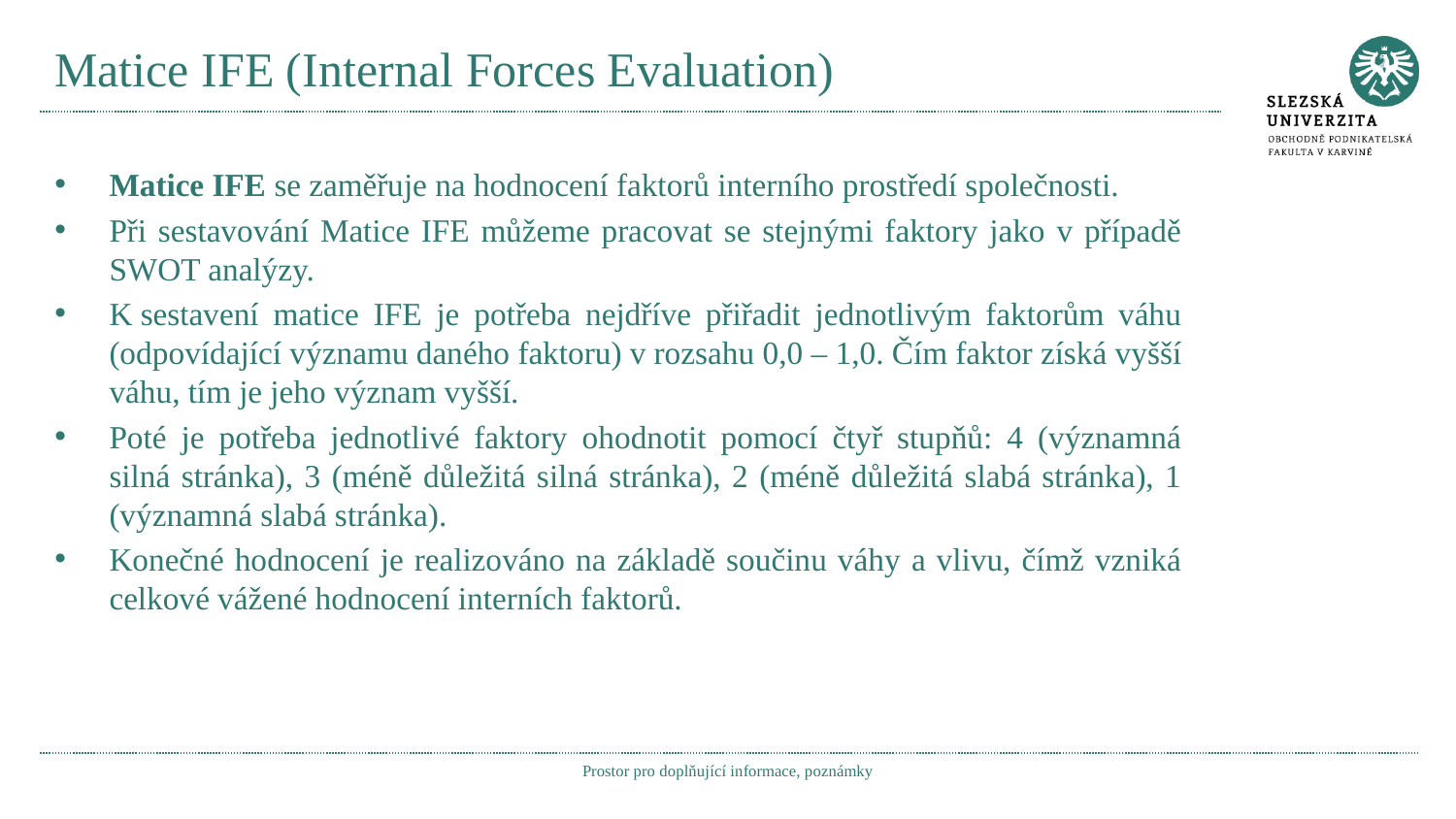

# Matice IFE (Internal Forces Evaluation)
Matice IFE se zaměřuje na hodnocení faktorů interního prostředí společnosti.
Při sestavování Matice IFE můžeme pracovat se stejnými faktory jako v případě SWOT analýzy.
K sestavení matice IFE je potřeba nejdříve přiřadit jednotlivým faktorům váhu (odpovídající významu daného faktoru) v rozsahu 0,0 – 1,0. Čím faktor získá vyšší váhu, tím je jeho význam vyšší.
Poté je potřeba jednotlivé faktory ohodnotit pomocí čtyř stupňů: 4 (významná silná stránka), 3 (méně důležitá silná stránka), 2 (méně důležitá slabá stránka), 1 (významná slabá stránka).
Konečné hodnocení je realizováno na základě součinu váhy a vlivu, čímž vzniká celkové vážené hodnocení interních faktorů.
Prostor pro doplňující informace, poznámky